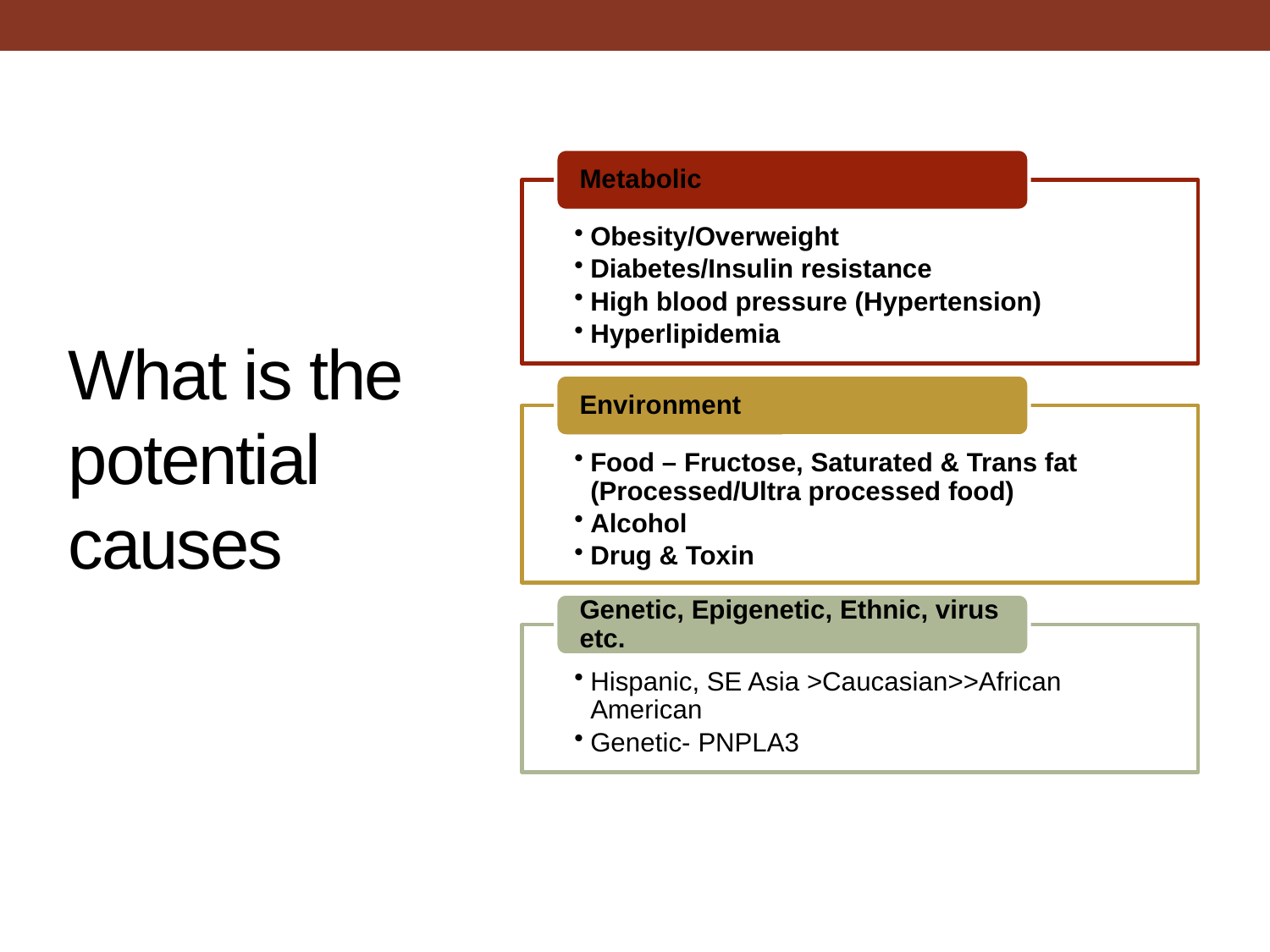

Obesity/Overweight
Diabetes/Insulin resistance
High blood pressure (Hypertension)
Hyperlipidemia
Metabolic
Food – Fructose, Saturated & Trans fat (Processed/Ultra processed food)
Alcohol
Drug & Toxin
Environment
Hispanic, SE Asia >Caucasian>>African American
Genetic- PNPLA3
Genetic, Epigenetic, Ethnic, virus etc.
# What is the potential causes